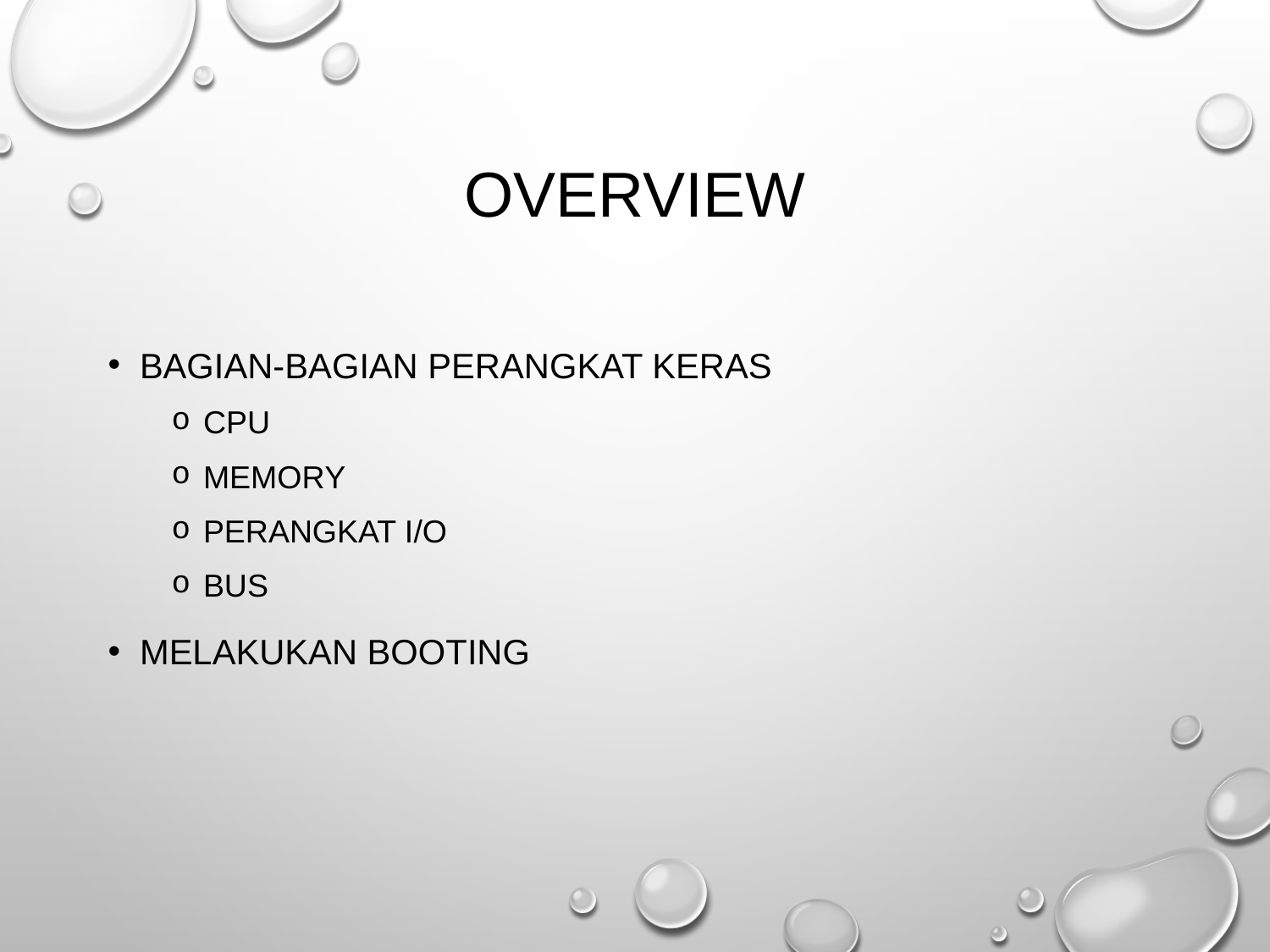

# Overview
Bagian-bagian Perangkat Keras
CPU
Memory
Perangkat I/O
Bus
Melakukan booting